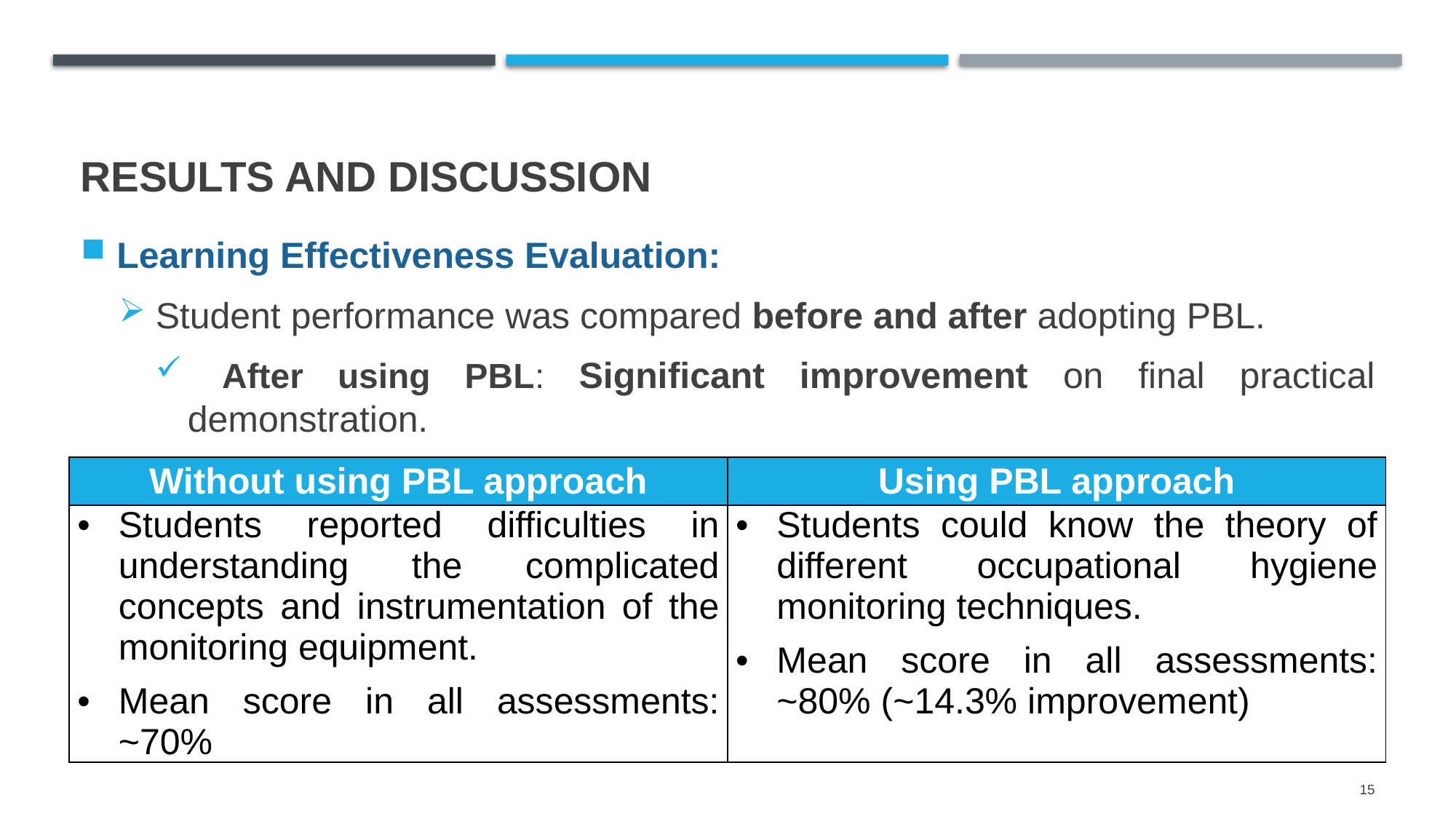

# Results and Discussion
Learning Effectiveness Evaluation:
Student performance was compared before and after adopting PBL.
 After using PBL: Significant improvement on final practical demonstration.
| Without using PBL approach | Using PBL approach |
| --- | --- |
| Students reported difficulties in understanding the complicated concepts and instrumentation of the monitoring equipment. Mean score in all assessments: ~70% | Students could know the theory of different occupational hygiene monitoring techniques. Mean score in all assessments: ~80% (~14.3% improvement) |
15